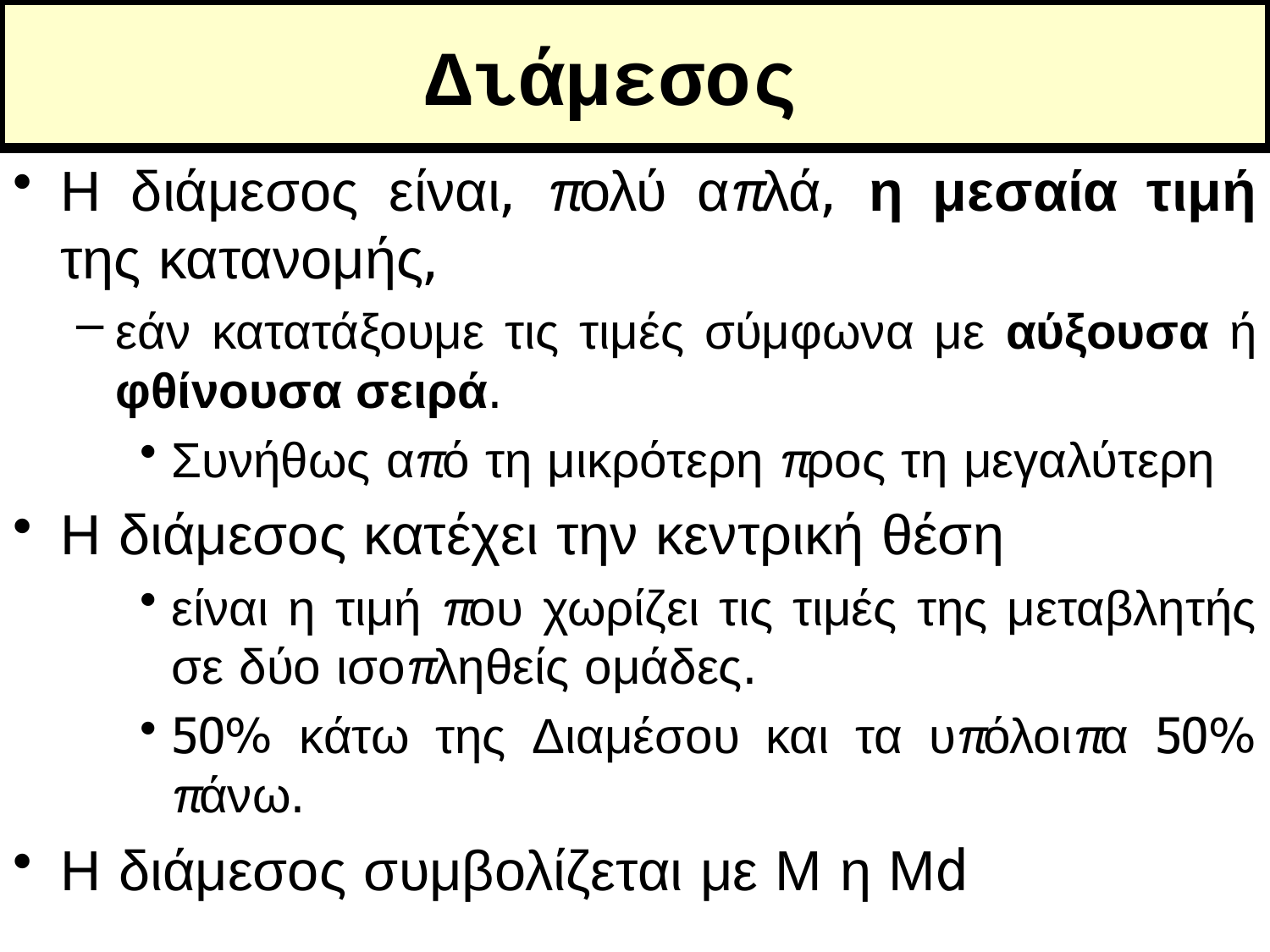

# Διάμεσος
Η διάμεσος είναι, πολύ απλά, η μεσαία τιμή της κατανομής,
εάν κατατάξουμε τις τιμές σύμφωνα με αύξουσα ή φθίνουσα σειρά.
Συνήθως από τη μικρότερη προς τη μεγαλύτερη
Η διάμεσος κατέχει την κεντρική θέση
είναι η τιμή που χωρίζει τις τιμές της μεταβλητής σε δύο ισοπληθείς ομάδες.
50% κάτω της Διαμέσου και τα υπόλοιπα 50% πάνω.
Η διάμεσος συμβολίζεται με Μ η Μd